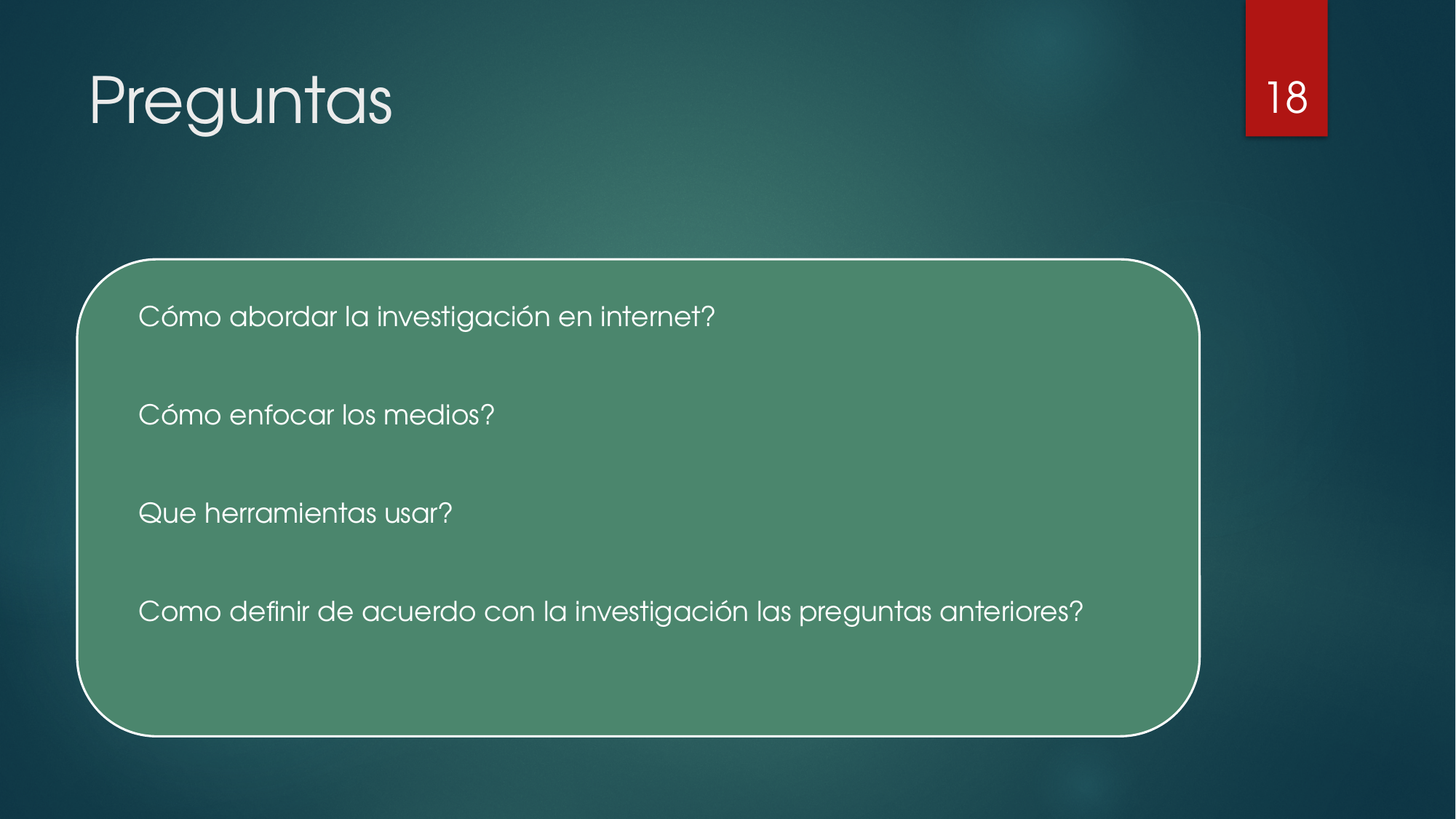

18
# Preguntas

Cómo abordar la investigación en internet?

Cómo enfocar los medios?

Que herramientas usar?

Como definir de acuerdo con la investigación las preguntas anteriores?